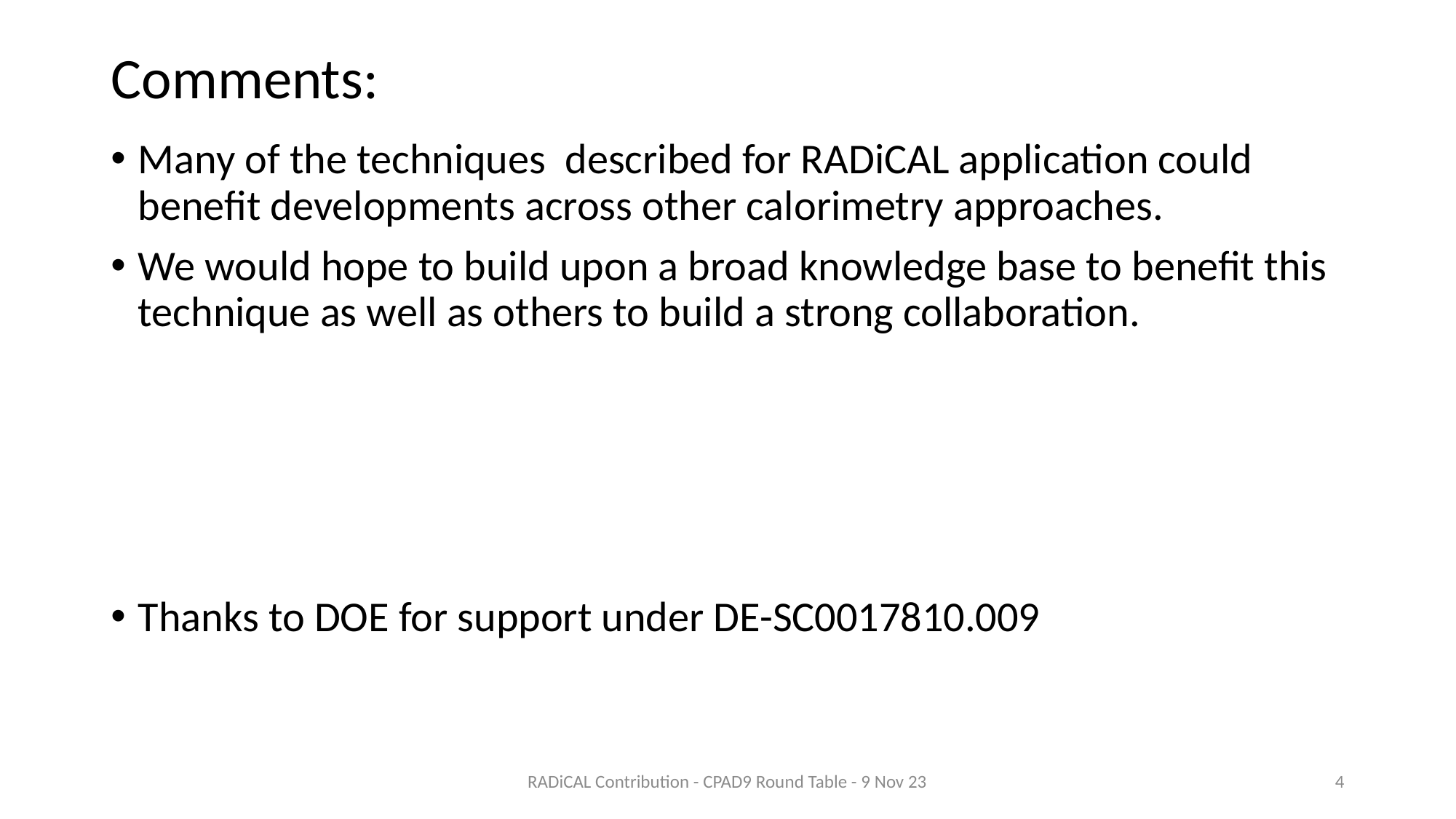

# Comments:
Many of the techniques  described for RADiCAL application could benefit developments across other calorimetry approaches.
We would hope to build upon a broad knowledge base to benefit this technique as well as others to build a strong collaboration.

Thanks to DOE for support under DE-SC0017810.009

RADiCAL Contribution - CPAD9 Round Table - 9 Nov 23
4